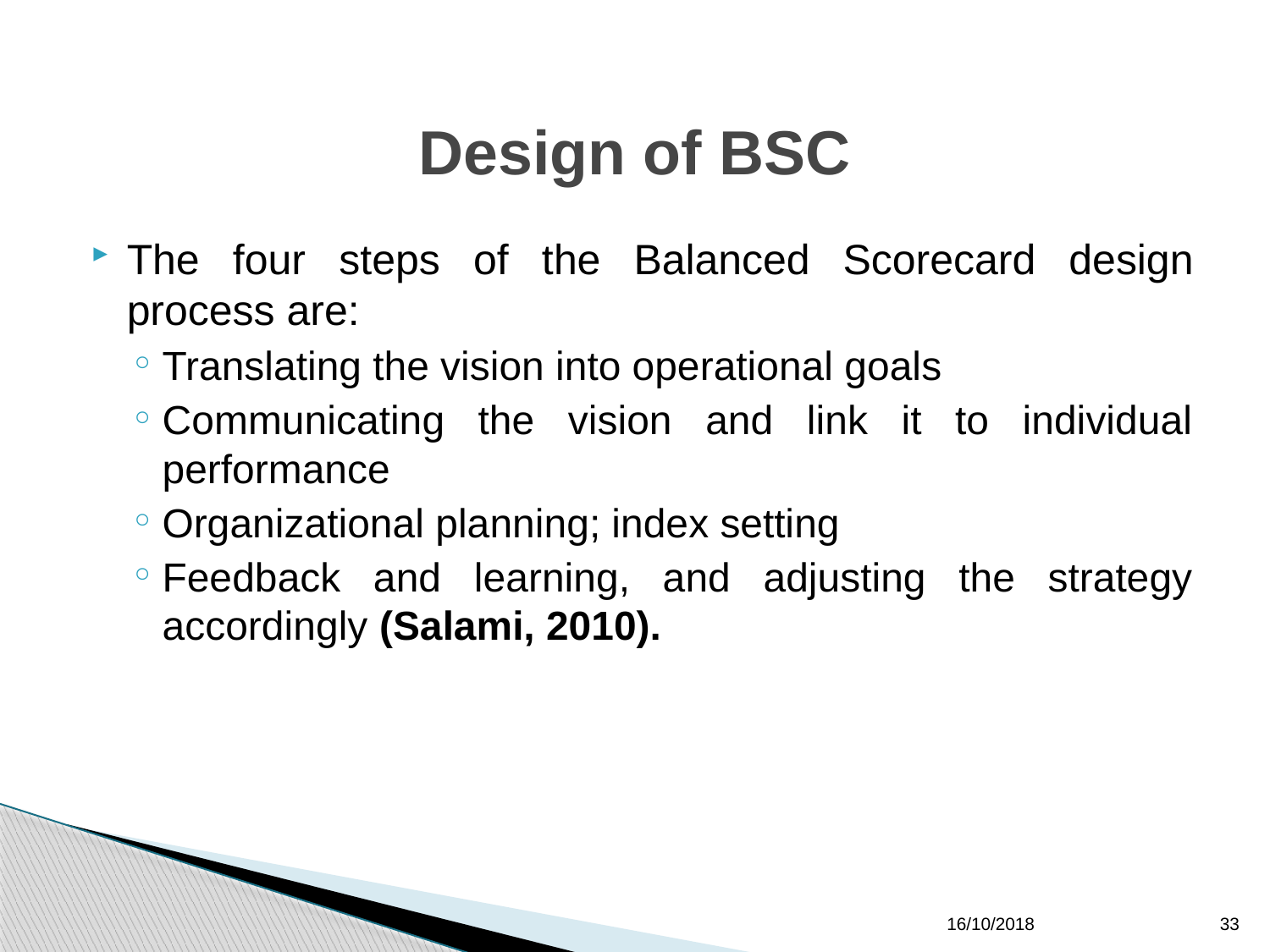

# Design of BSC
The four steps of the Balanced Scorecard design process are:
Translating the vision into operational goals
Communicating the vision and link it to individual performance
Organizational planning; index setting
Feedback and learning, and adjusting the strategy accordingly (Salami, 2010).
16/10/2018
33